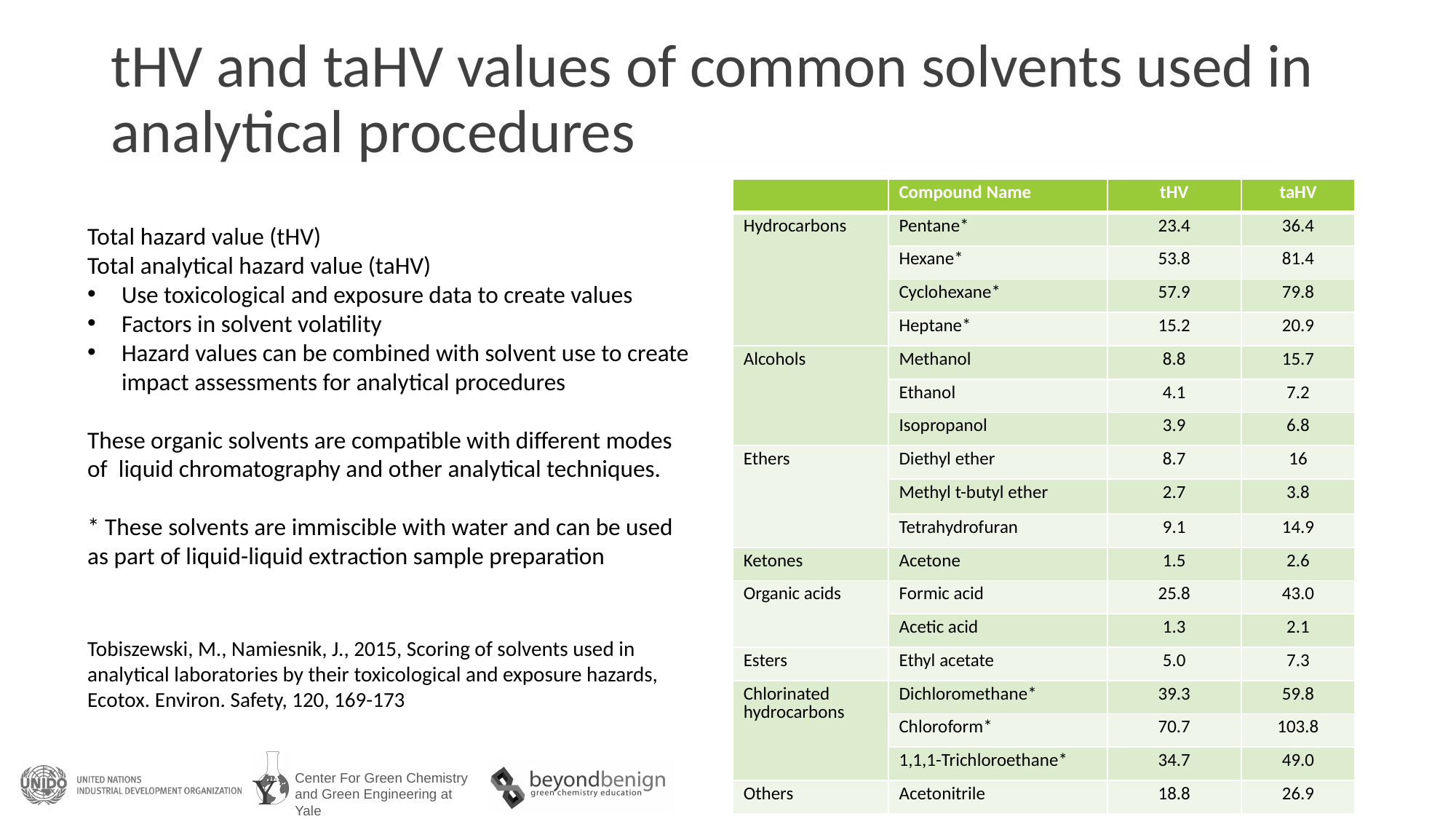

# tHV and taHV values of common solvents used in analytical procedures
|  | Compound Name | tHV | taHV |
| --- | --- | --- | --- |
| Hydrocarbons | Pentane\* | 23.4 | 36.4 |
|  | Hexane\* | 53.8 | 81.4 |
|  | Cyclohexane\* | 57.9 | 79.8 |
|  | Heptane\* | 15.2 | 20.9 |
| Alcohols | Methanol | 8.8 | 15.7 |
|  | Ethanol | 4.1 | 7.2 |
|  | Isopropanol | 3.9 | 6.8 |
| Ethers | Diethyl ether | 8.7 | 16 |
|  | Methyl t-butyl ether | 2.7 | 3.8 |
|  | Tetrahydrofuran | 9.1 | 14.9 |
| Ketones | Acetone | 1.5 | 2.6 |
| Organic acids | Formic acid | 25.8 | 43.0 |
|  | Acetic acid | 1.3 | 2.1 |
| Esters | Ethyl acetate | 5.0 | 7.3 |
| Chlorinated hydrocarbons | Dichloromethane\* | 39.3 | 59.8 |
|  | Chloroform\* | 70.7 | 103.8 |
|  | 1,1,1-Trichloroethane\* | 34.7 | 49.0 |
| Others | Acetonitrile | 18.8 | 26.9 |
Total hazard value (tHV)
Total analytical hazard value (taHV)
Use toxicological and exposure data to create values
Factors in solvent volatility
Hazard values can be combined with solvent use to create impact assessments for analytical procedures

These organic solvents are compatible with different modes of  liquid chromatography and other analytical techniques.

* These solvents are immiscible with water and can be used as part of liquid-liquid extraction sample preparation

Tobiszewski, M., Namiesnik, J., 2015, Scoring of solvents used in analytical laboratories by their toxicological and exposure hazards, Ecotox. Environ. Safety, 120, 169-173